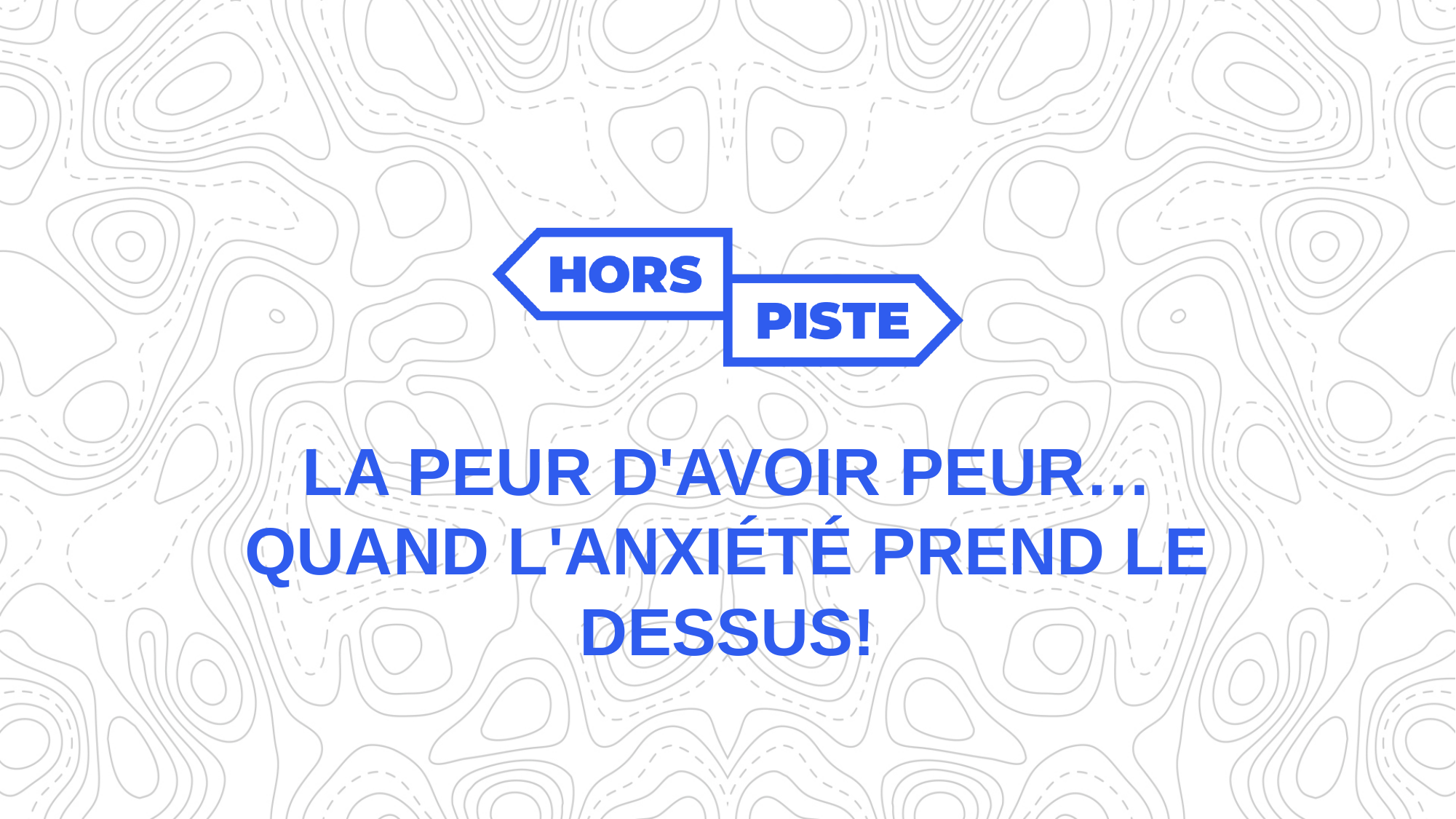

La peur d'avoir peur…
Quand l'anxiété prend le dessus!